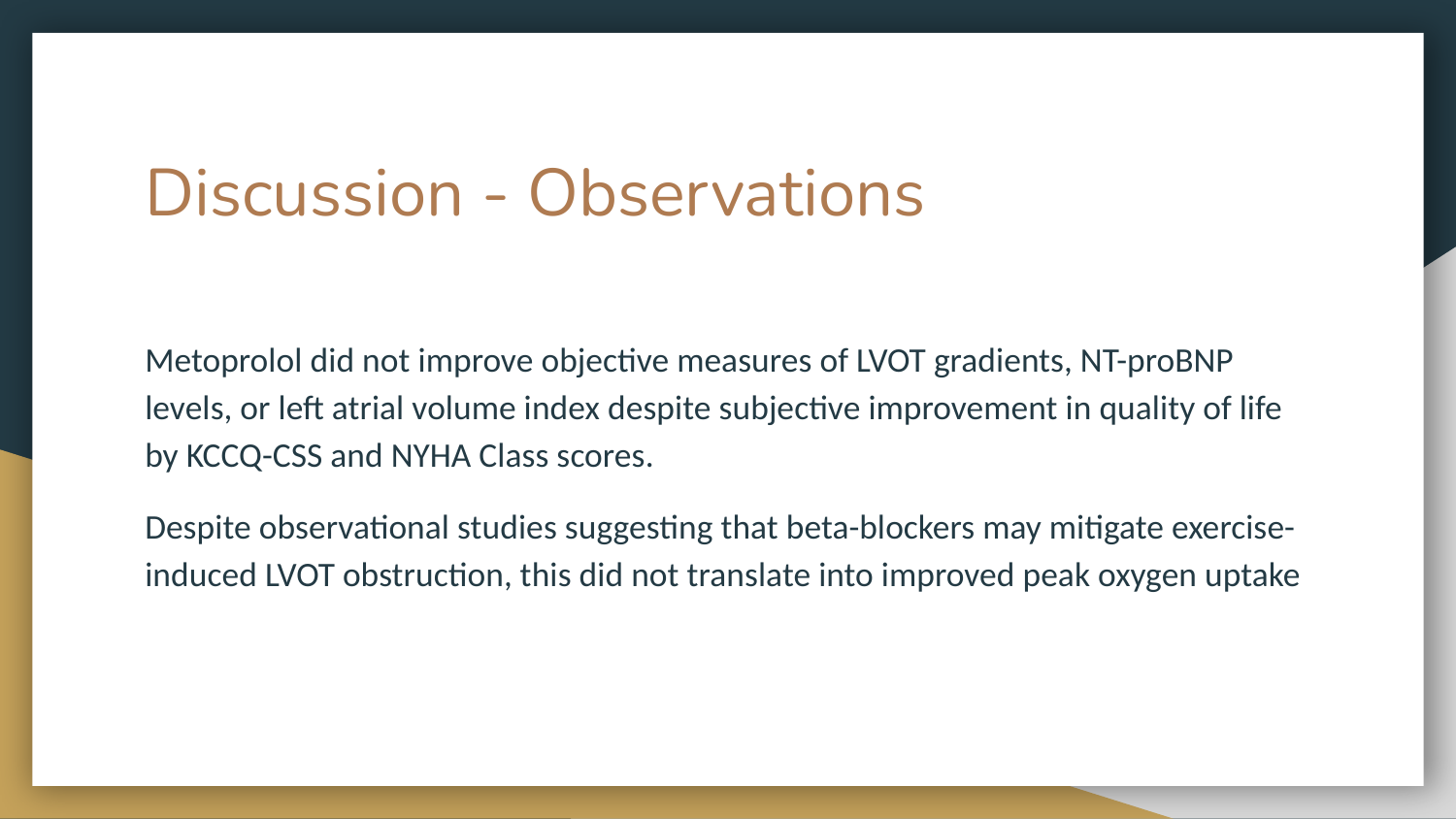

# Discussion - Observations
Metoprolol did not improve objective measures of LVOT gradients, NT-proBNP levels, or left atrial volume index despite subjective improvement in quality of life by KCCQ-CSS and NYHA Class scores.
Despite observational studies suggesting that beta-blockers may mitigate exercise-induced LVOT obstruction, this did not translate into improved peak oxygen uptake